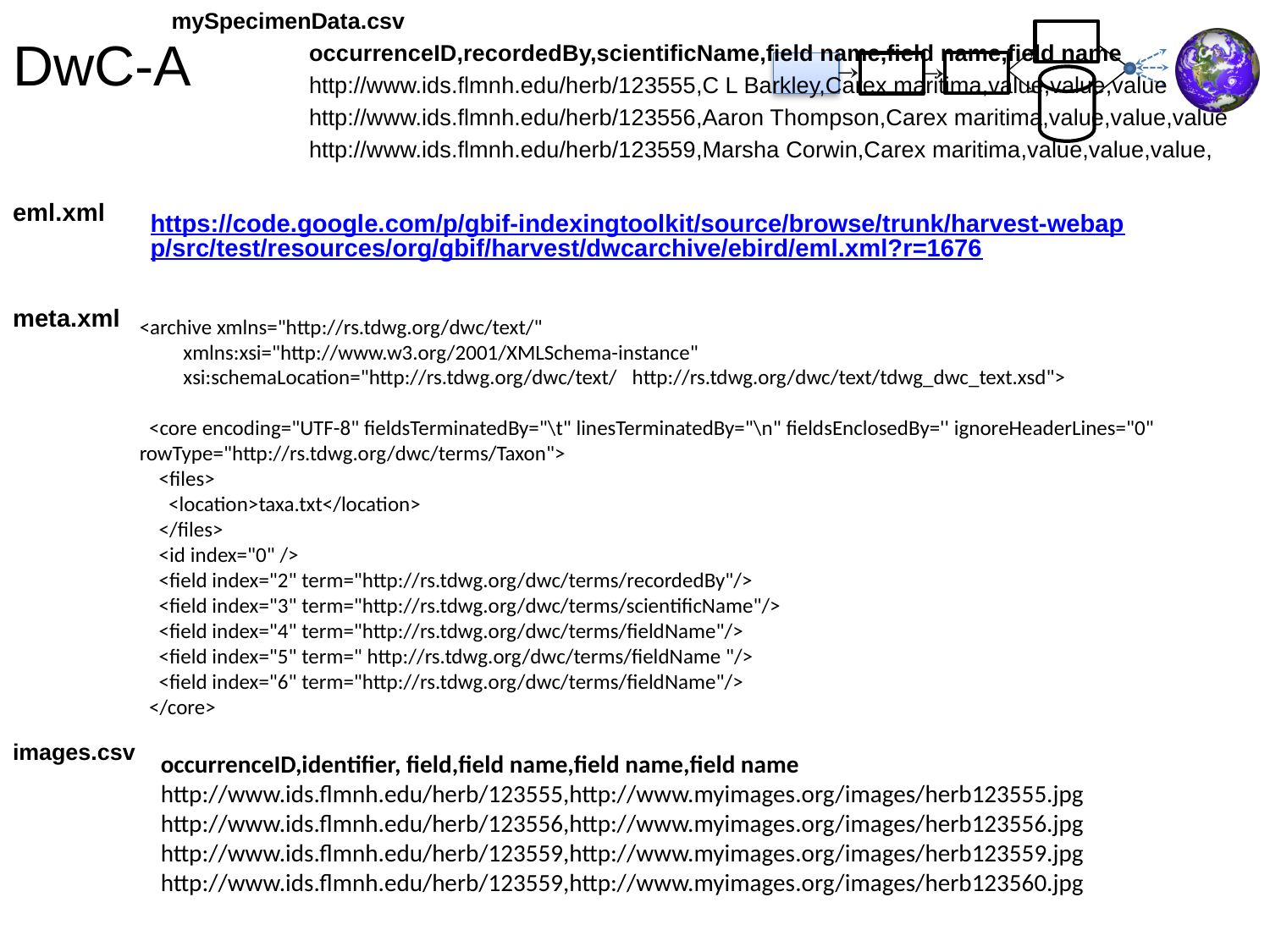

# DwC-A
mySpecimenData.csv

occurrenceID,recordedBy,scientificName,field name,field name,field name
http://www.ids.flmnh.edu/herb/123555,C L Barkley,Carex maritima,value,value,value
http://www.ids.flmnh.edu/herb/123556,Aaron Thompson,Carex maritima,value,value,value
http://www.ids.flmnh.edu/herb/123559,Marsha Corwin,Carex maritima,value,value,value,
eml.xml

https://code.google.com/p/gbif-indexingtoolkit/source/browse/trunk/harvest-webapp/src/test/resources/org/gbif/harvest/dwcarchive/ebird/eml.xml?r=1676
meta.xml

<archive xmlns="http://rs.tdwg.org/dwc/text/"
         xmlns:xsi="http://www.w3.org/2001/XMLSchema-instance"
         xsi:schemaLocation="http://rs.tdwg.org/dwc/text/   http://rs.tdwg.org/dwc/text/tdwg_dwc_text.xsd">
  <core encoding="UTF-8" fieldsTerminatedBy="\t" linesTerminatedBy="\n" fieldsEnclosedBy='' ignoreHeaderLines="0" rowType="http://rs.tdwg.org/dwc/terms/Taxon">
    <files>
      <location>taxa.txt</location>
    </files>
    <id index="0" />
    <field index="2" term="http://rs.tdwg.org/dwc/terms/recordedBy"/>
    <field index="3" term="http://rs.tdwg.org/dwc/terms/scientificName"/>
    <field index="4" term="http://rs.tdwg.org/dwc/terms/fieldName"/>
    <field index="5" term=" http://rs.tdwg.org/dwc/terms/fieldName "/>
    <field index="6" term="http://rs.tdwg.org/dwc/terms/fieldName"/>
  </core>

images.csv

occurrenceID,identifier, field,field name,field name,field name
http://www.ids.flmnh.edu/herb/123555,http://www.myimages.org/images/herb123555.jpg
http://www.ids.flmnh.edu/herb/123556,http://www.myimages.org/images/herb123556.jpg
http://www.ids.flmnh.edu/herb/123559,http://www.myimages.org/images/herb123559.jpg
http://www.ids.flmnh.edu/herb/123559,http://www.myimages.org/images/herb123560.jpg